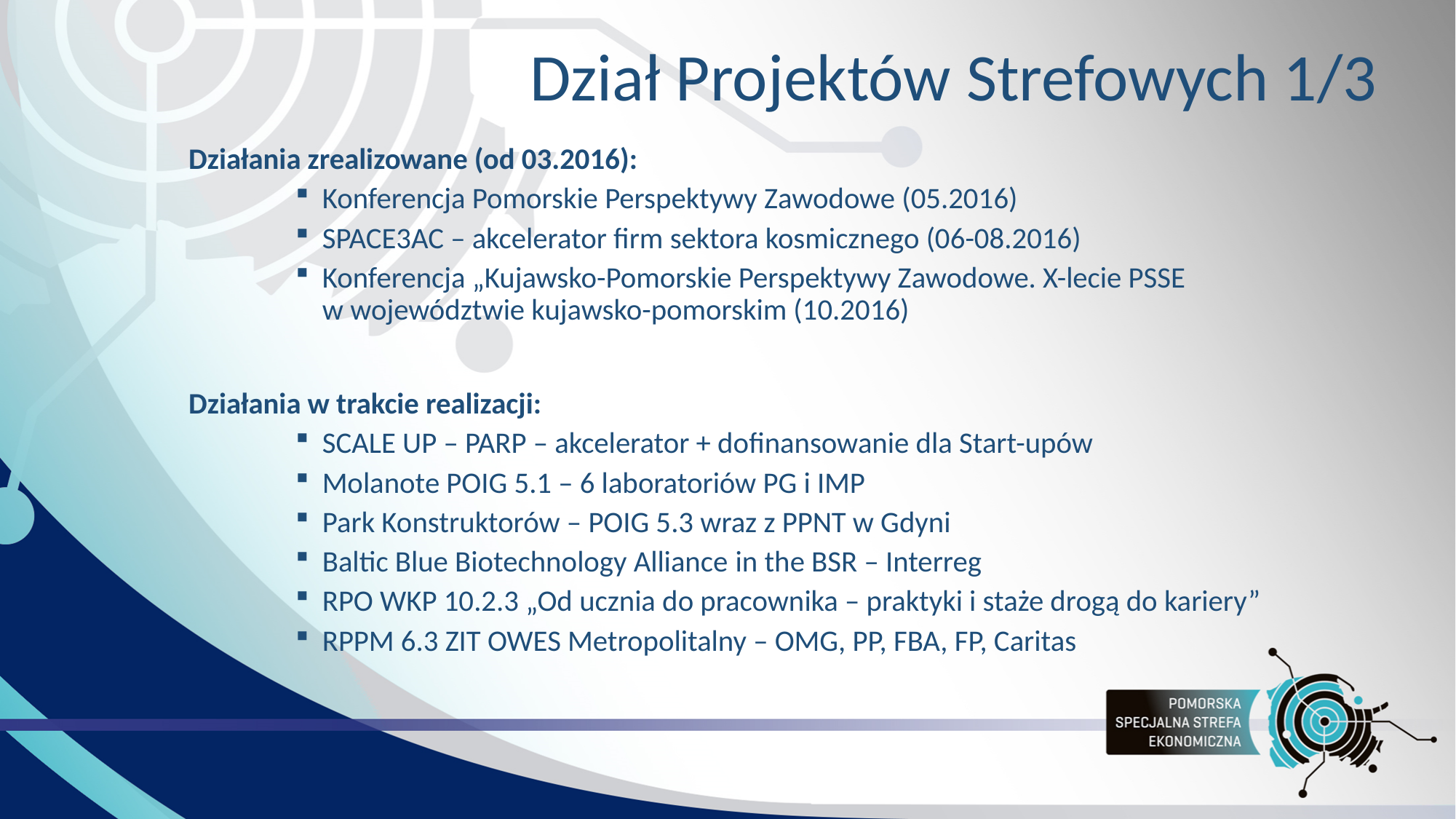

# Dział Projektów Strefowych 1/3
Działania zrealizowane (od 03.2016):
Konferencja Pomorskie Perspektywy Zawodowe (05.2016)
SPACE3AC – akcelerator firm sektora kosmicznego (06-08.2016)
Konferencja „Kujawsko-Pomorskie Perspektywy Zawodowe. X-lecie PSSE
w województwie kujawsko-pomorskim (10.2016)

Działania w trakcie realizacji:
SCALE UP – PARP – akcelerator + dofinansowanie dla Start-upów
Molanote POIG 5.1 – 6 laboratoriów PG i IMP
Park Konstruktorów – POIG 5.3 wraz z PPNT w Gdyni
Baltic Blue Biotechnology Alliance in the BSR – Interreg
RPO WKP 10.2.3 „Od ucznia do pracownika – praktyki i staże drogą do kariery”
RPPM 6.3 ZIT OWES Metropolitalny – OMG, PP, FBA, FP, Caritas